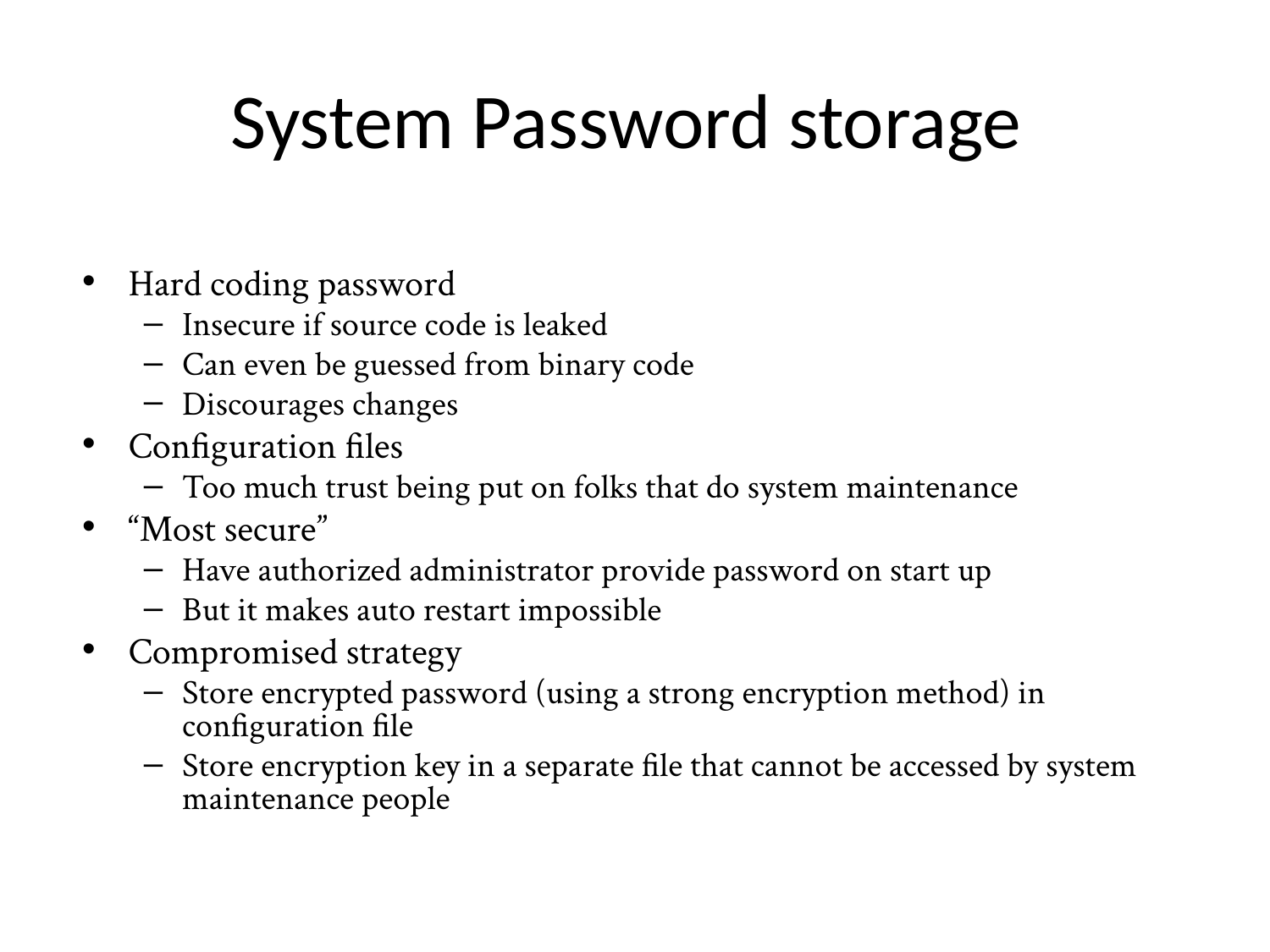

# System Password storage
Hard coding password
Insecure if source code is leaked
Can even be guessed from binary code
Discourages changes
Configuration files
Too much trust being put on folks that do system maintenance
“Most secure”
Have authorized administrator provide password on start up
But it makes auto restart impossible
Compromised strategy
Store encrypted password (using a strong encryption method) in configuration file
Store encryption key in a separate file that cannot be accessed by system maintenance people